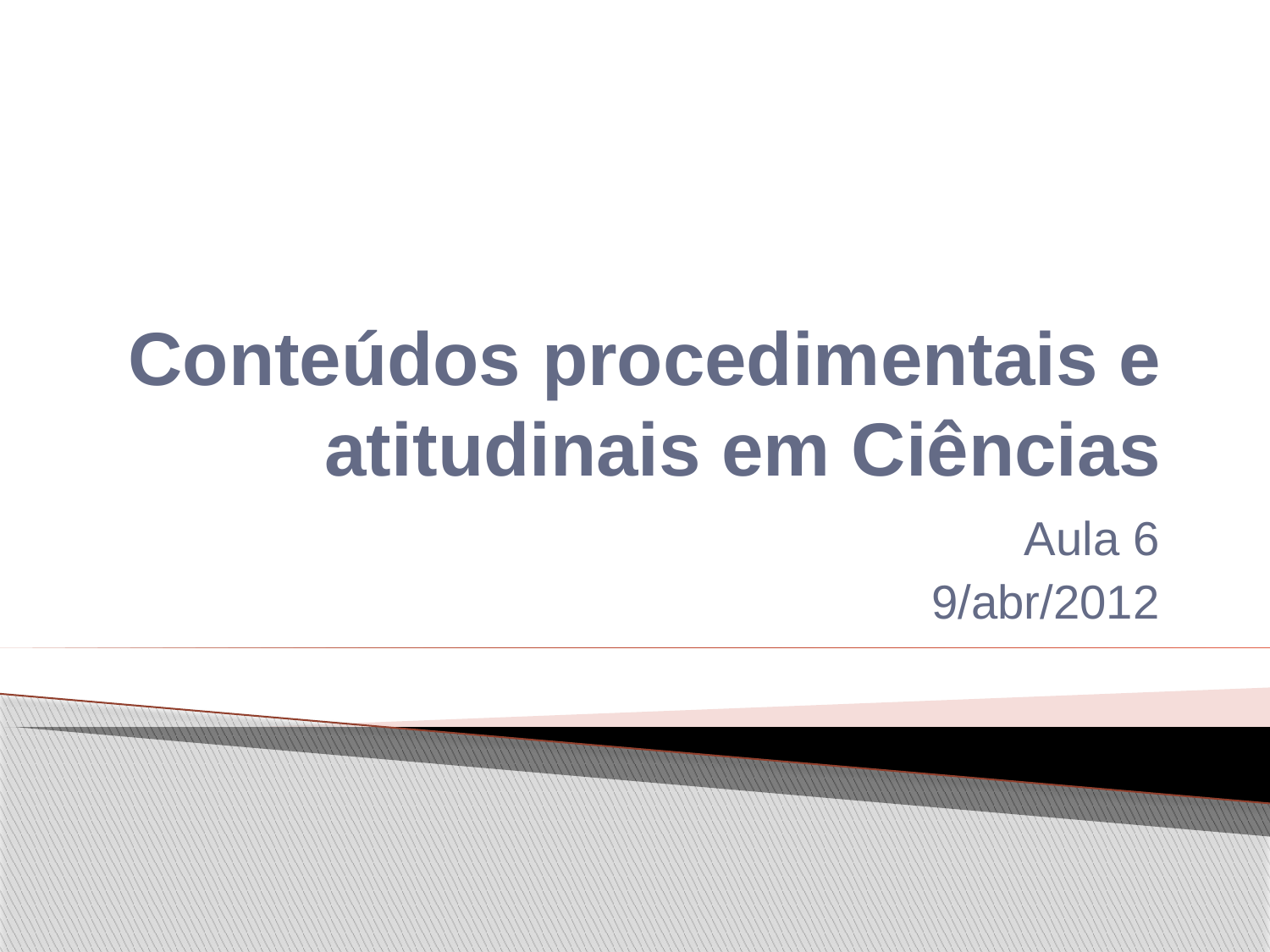

# Conteúdos procedimentais e atitudinais em Ciências
Aula 6
9/abr/2012